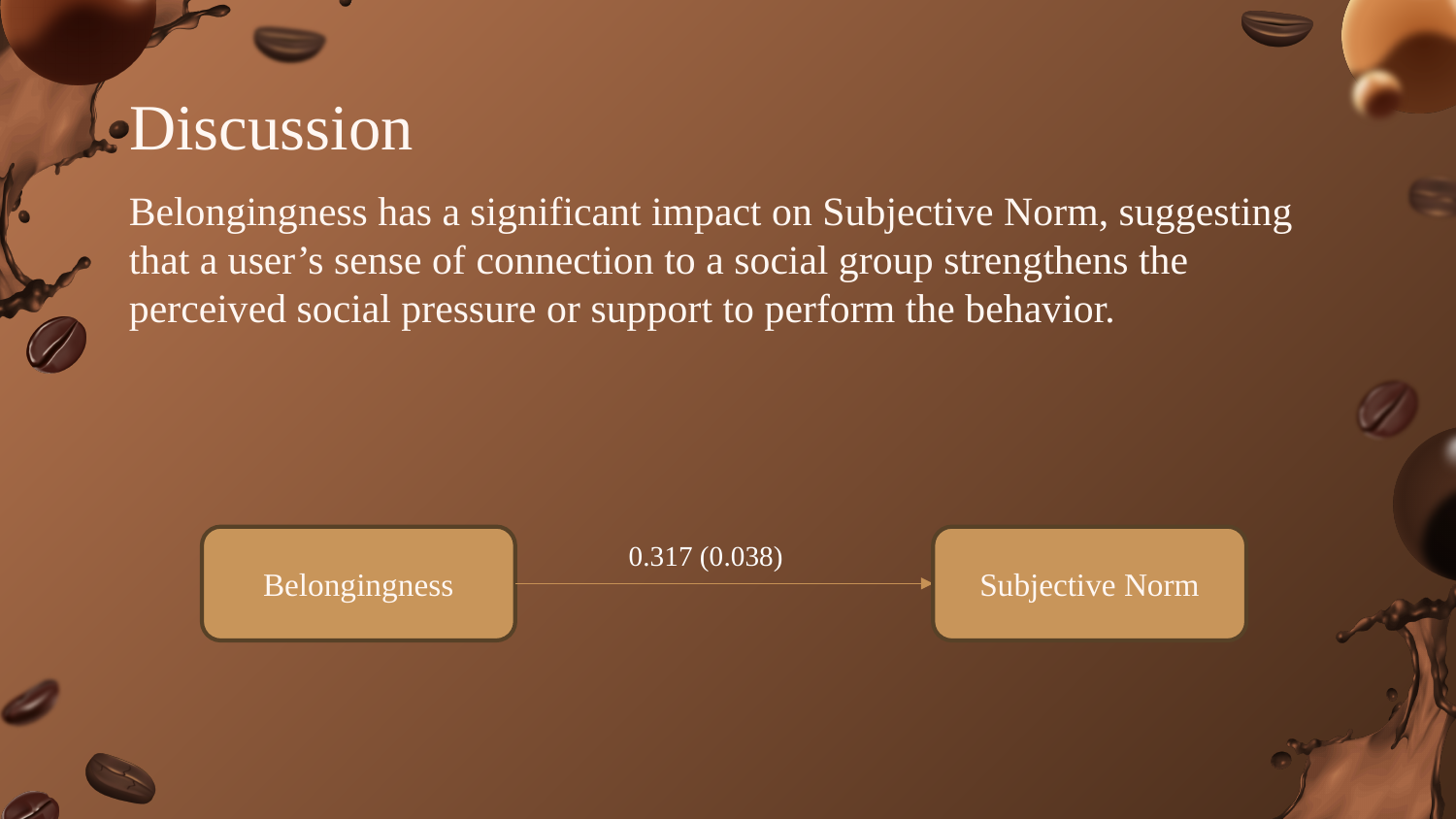

# Discussion
Belongingness has a significant impact on Subjective Norm, suggesting that a user’s sense of connection to a social group strengthens the perceived social pressure or support to perform the behavior.
Belongingness
Subjective Norm
0.317 (0.038)